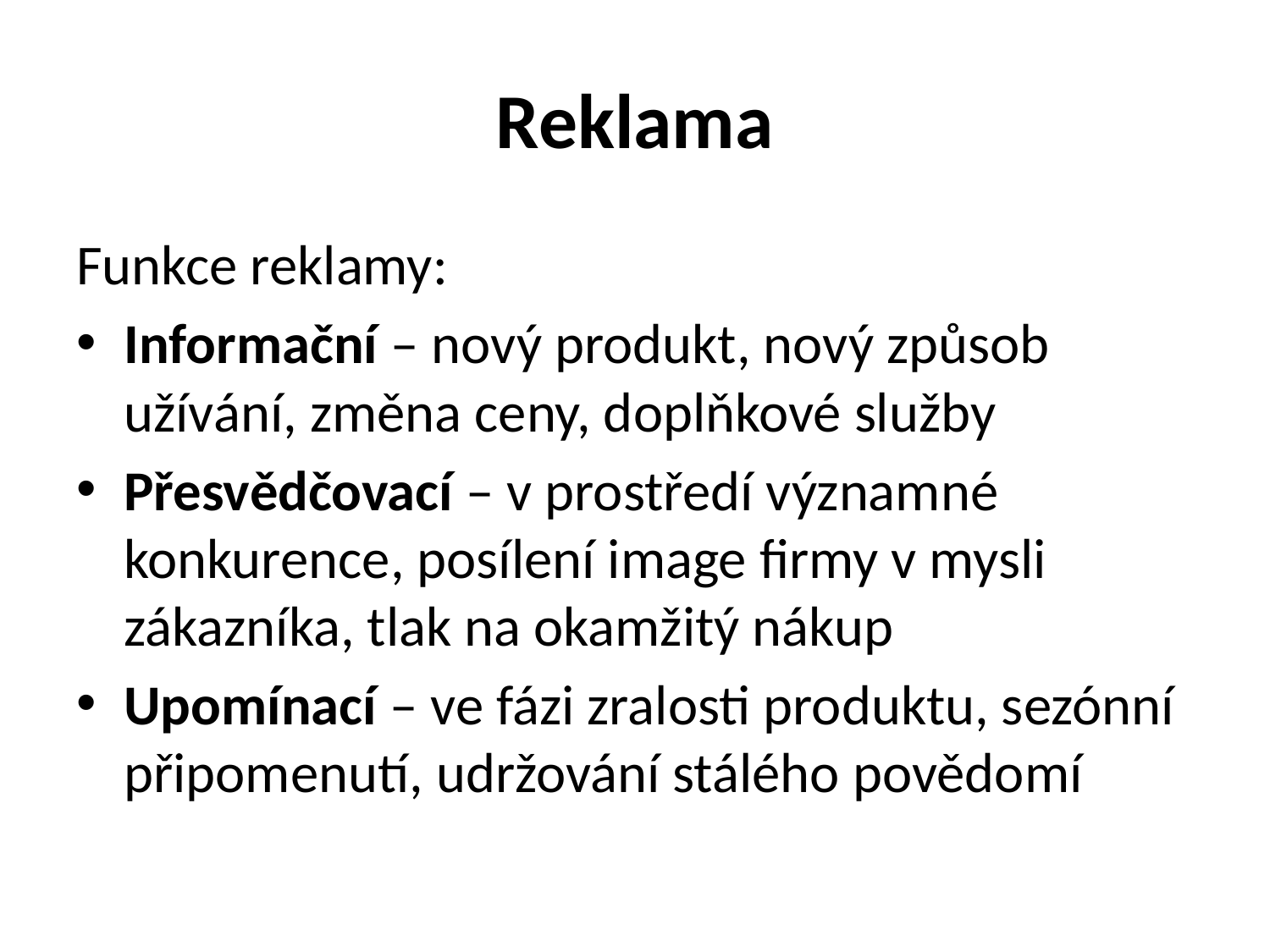

# Reklama
Funkce reklamy:
Informační – nový produkt, nový způsob užívání, změna ceny, doplňkové služby
Přesvědčovací – v prostředí významné konkurence, posílení image firmy v mysli zákazníka, tlak na okamžitý nákup
Upomínací – ve fázi zralosti produktu, sezónní připomenutí, udržování stálého povědomí